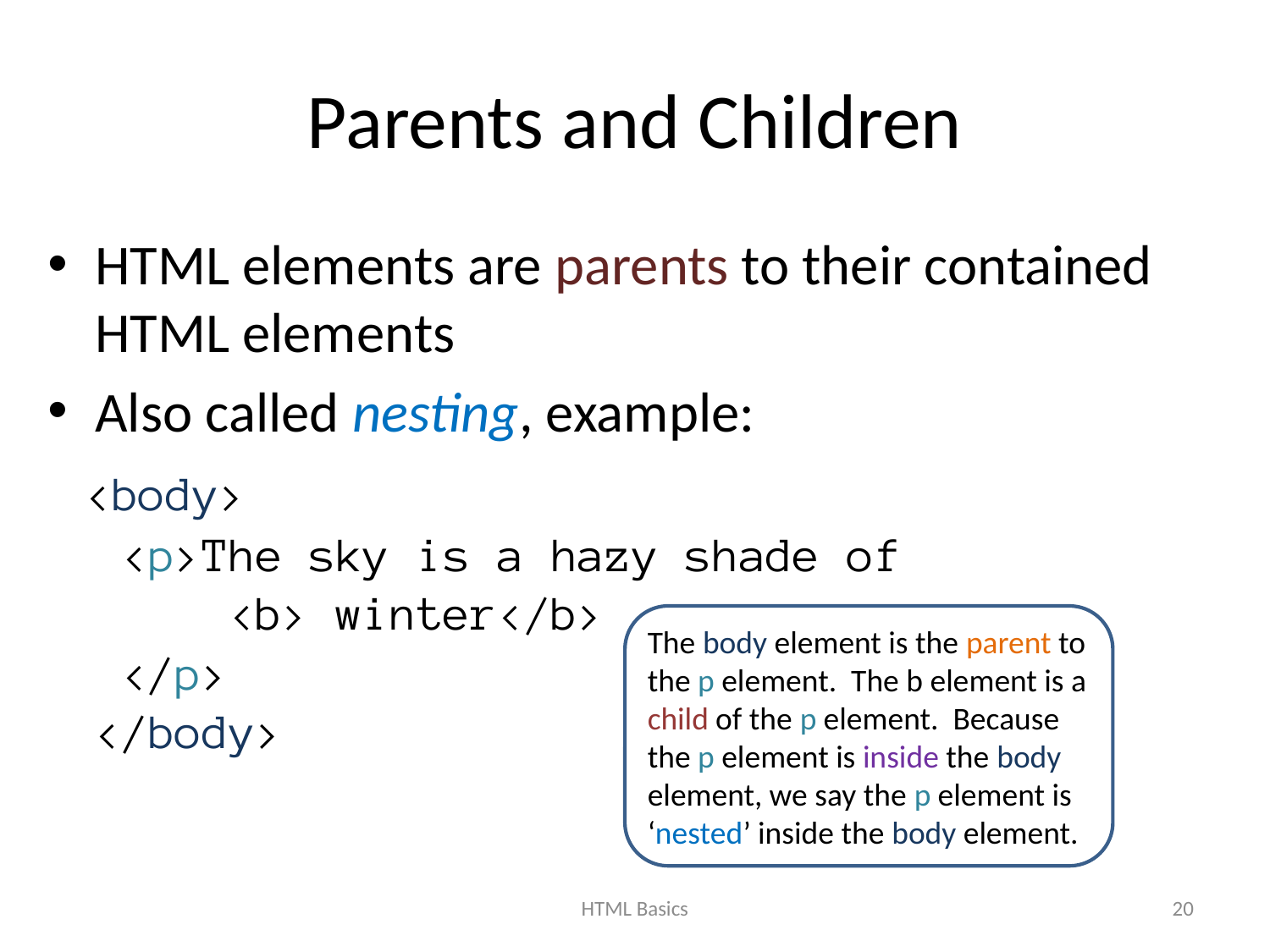

# Parents and Children
HTML elements are parents to their contained HTML elements
Also called nesting, example:
   <body>
 <p>The sky is a hazy shade of
     <b> winter</b>
 </p>
</body>

The body element is the parent to the p element.  The b element is a child of the p element.  Because the p element is inside the body element, we say the p element is ‘nested’ inside the body element.
HTML Basics
20